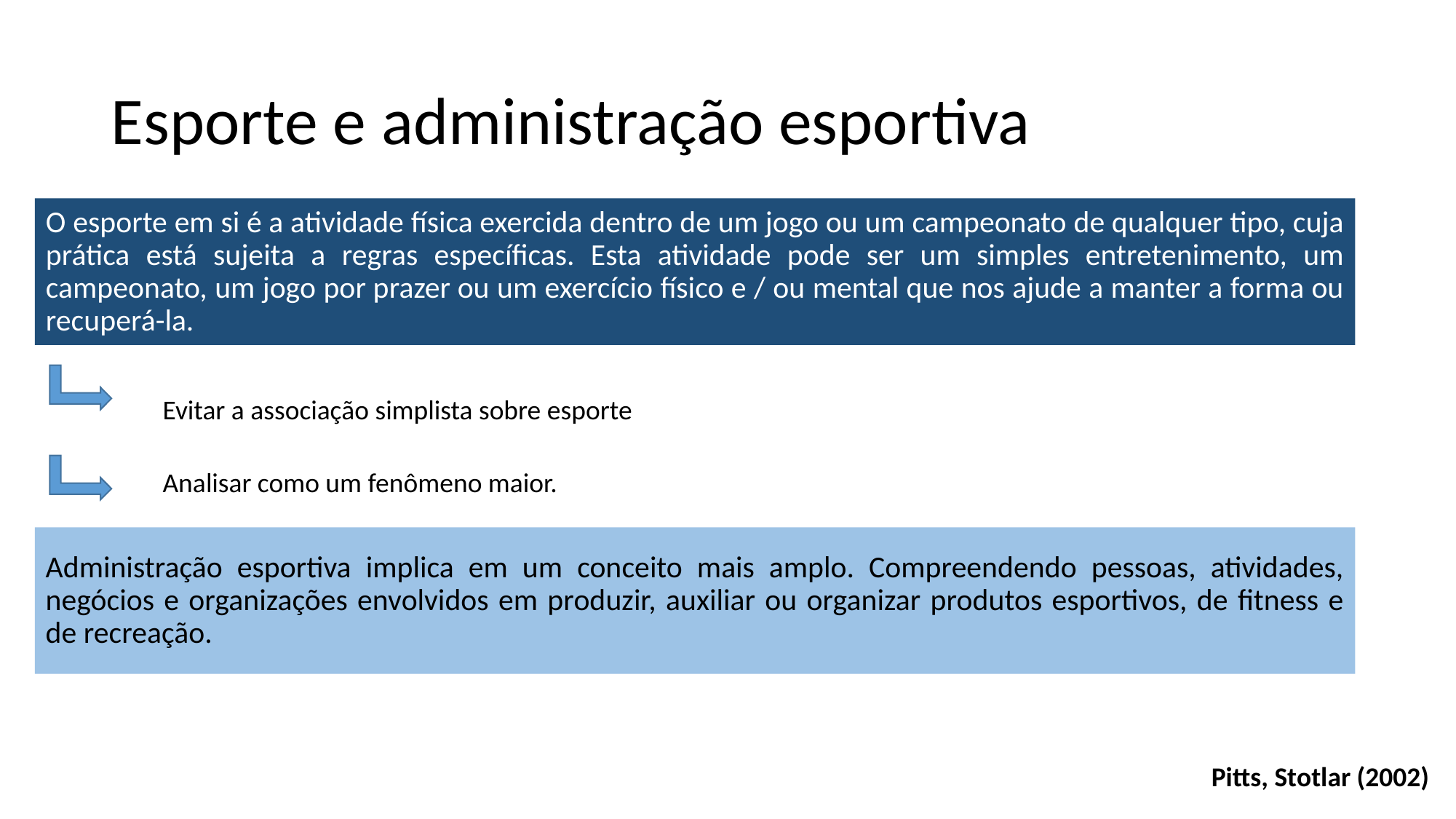

# Esporte e administração esportiva
O esporte em si é a atividade física exercida dentro de um jogo ou um campeonato de qualquer tipo, cuja prática está sujeita a regras específicas. Esta atividade pode ser um simples entretenimento, um campeonato, um jogo por prazer ou um exercício físico e / ou mental que nos ajude a manter a forma ou recuperá-la.

Evitar a associação simplista sobre esporte

Analisar como um fenômeno maior.
Administração esportiva implica em um conceito mais amplo. Compreendendo pessoas, atividades, negócios e organizações envolvidos em produzir, auxiliar ou organizar produtos esportivos, de fitness e de recreação.
Pitts, Stotlar (2002)